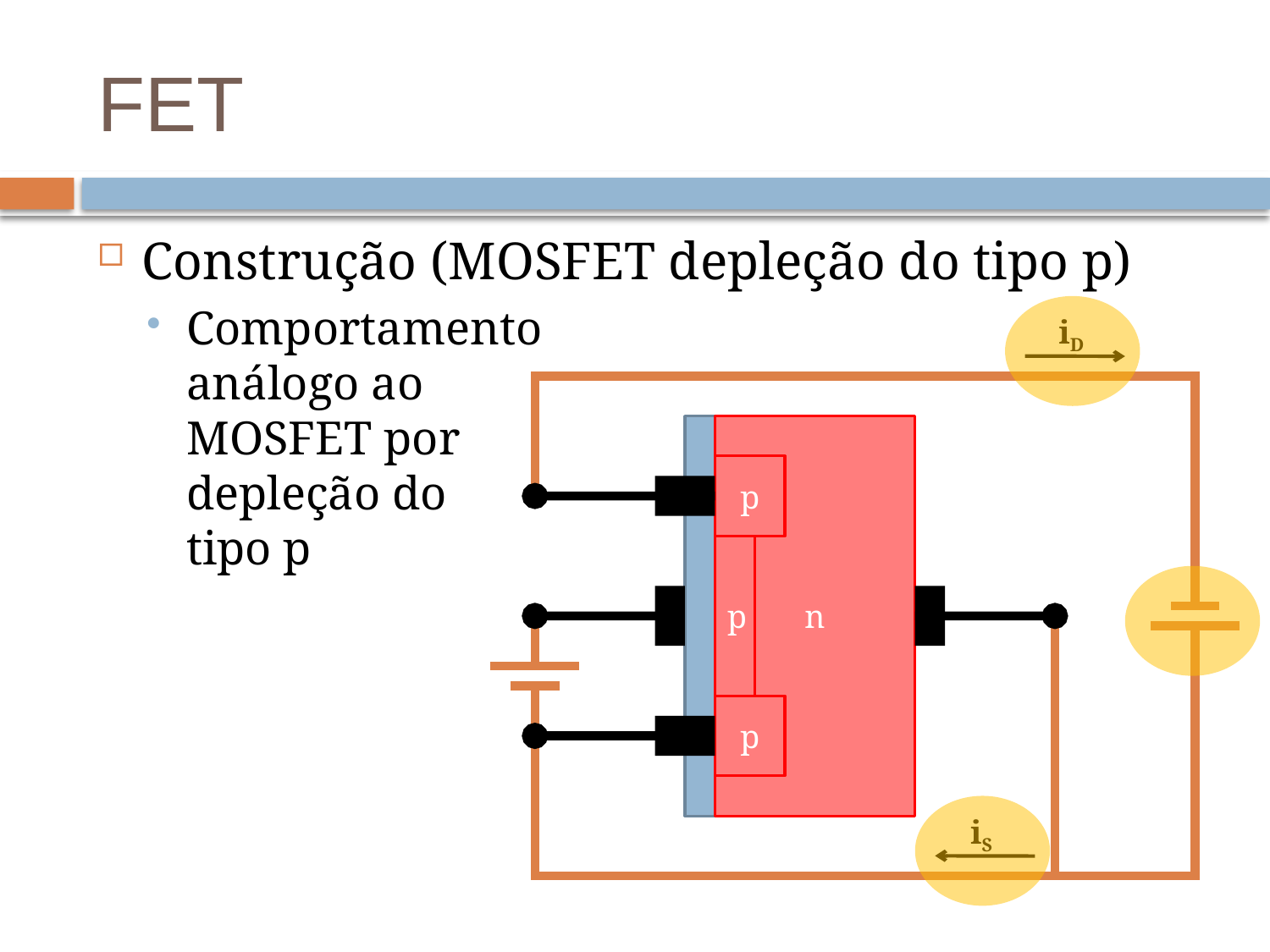

# FET
Construção (MOSFET depleção do tipo p)
Comportamento
análogo ao
MOSFET por
depleção do
tipo p

iD

n
p

p

p

iS